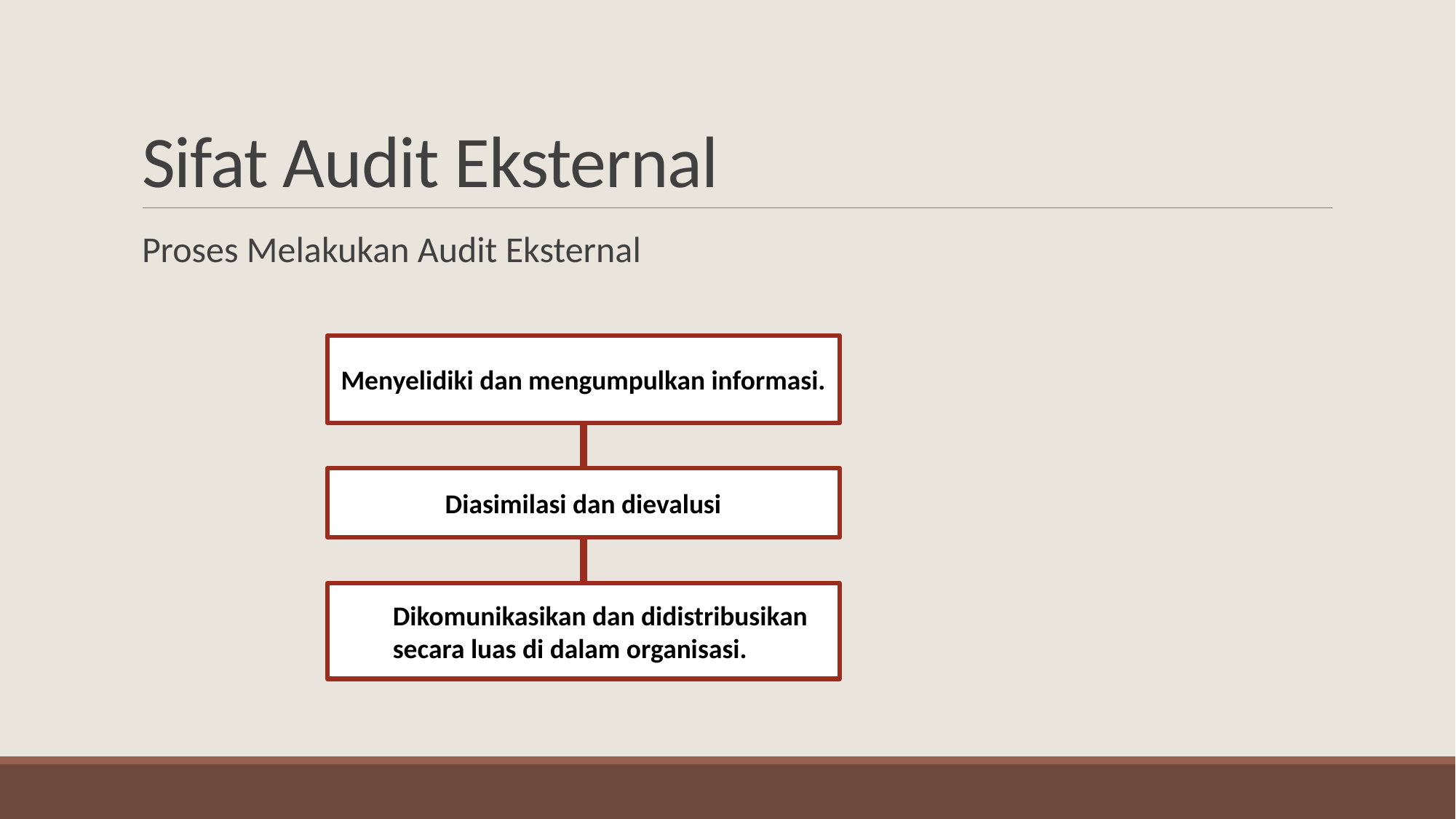

# Sifat Audit Eksternal
Proses Melakukan Audit Eksternal
Menyelidiki dan mengumpulkan informasi.
Diasimilasi dan dievalusi
Dikomunikasikan dan didistribusikan secara luas di dalam organisasi.